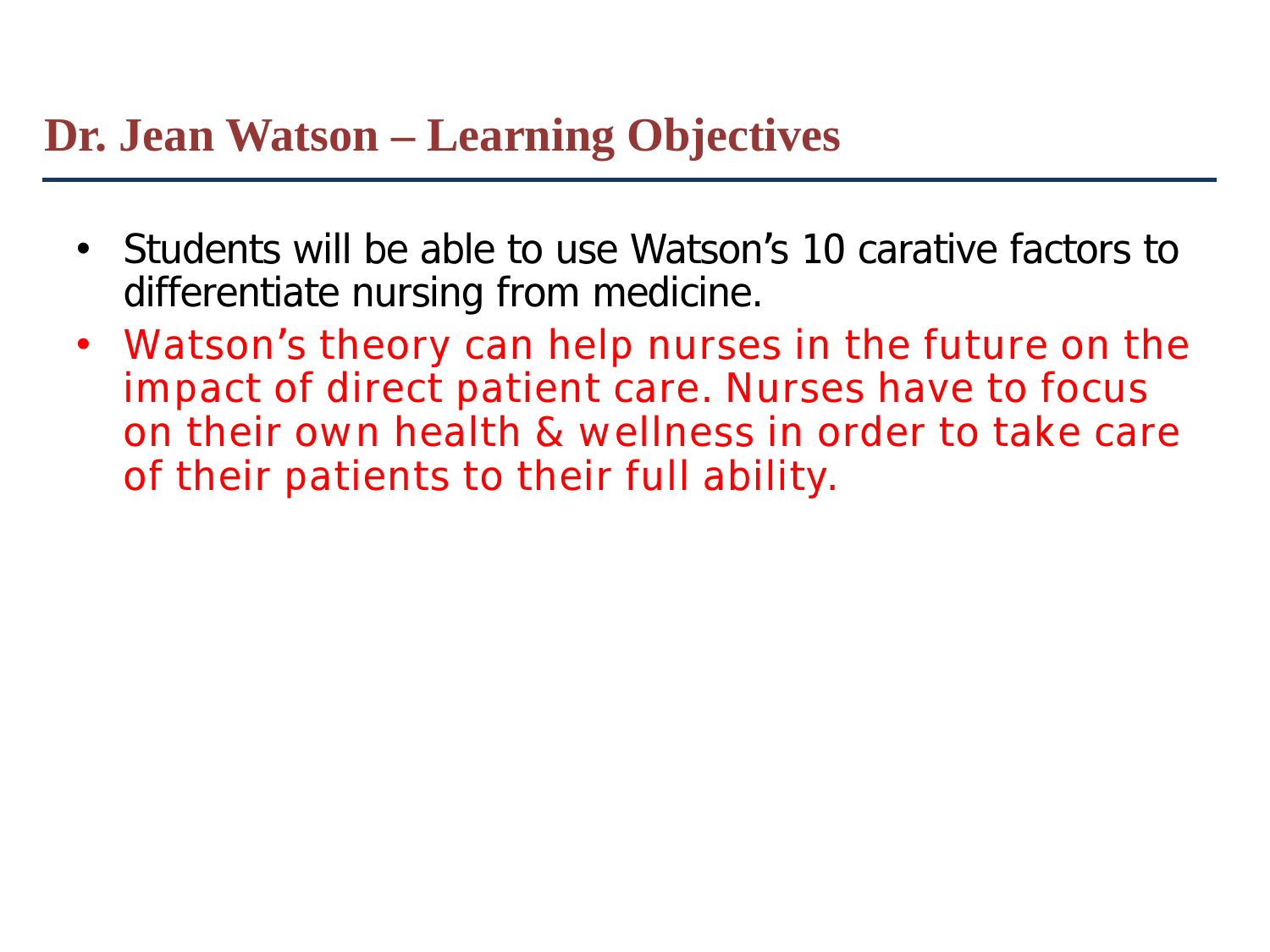

# Dr. Jean Watson – Learning Objectives
Students will be able to use Watson’s 10 carative factors to differentiate nursing from medicine.
Watson’s theory can help nurses in the future on the impact of direct patient care. Nurses have to focus on their own health & wellness in order to take care of their patients to their full ability.